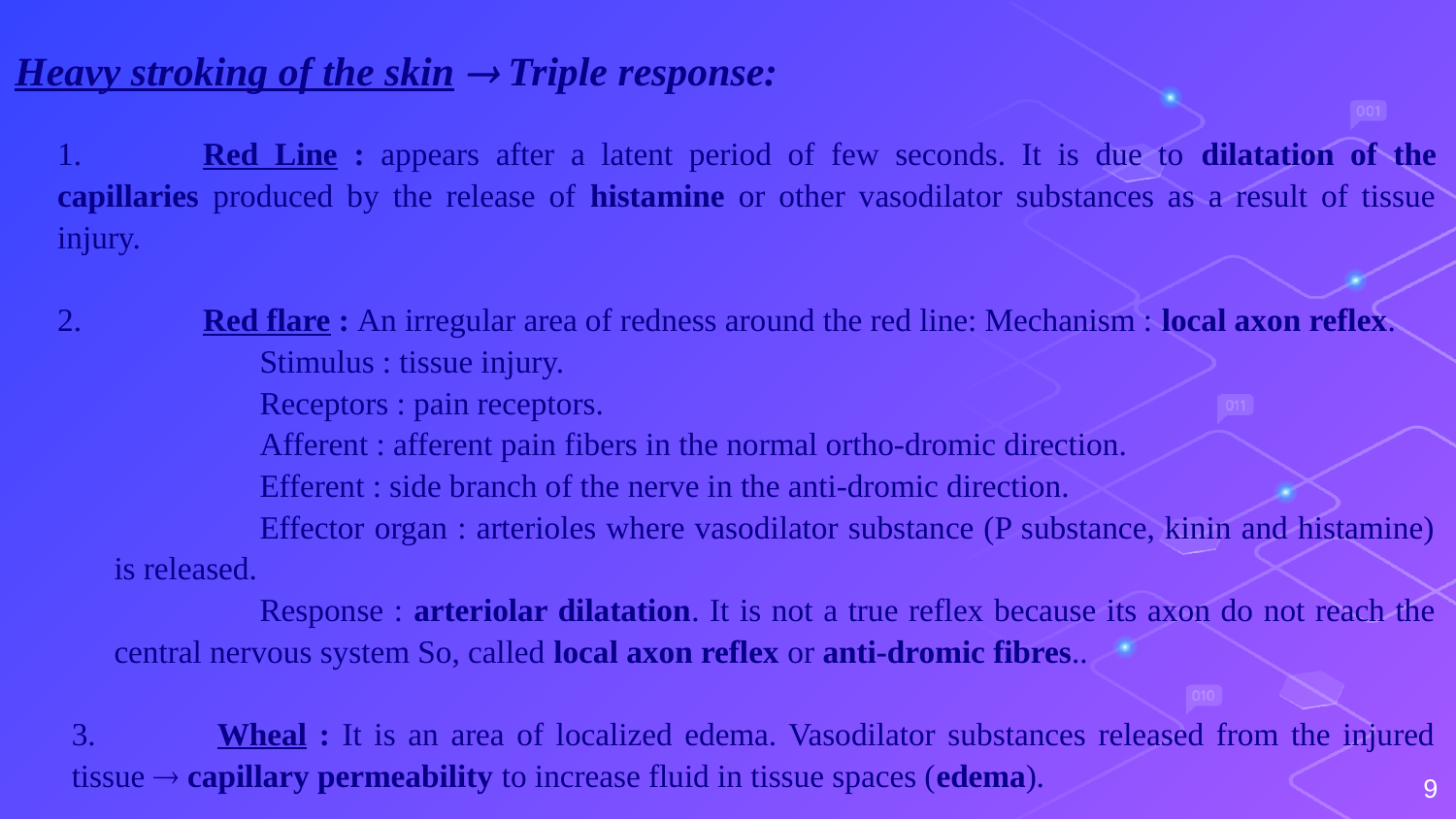

Heavy stroking of the skin → Triple response:

1.	Red Line : appears after a latent period of few seconds. It is due to dilatation of the capillaries produced by the release of histamine or other vasodilator substances as a result of tissue injury.

2.	Red flare : An irregular area of redness around the red line: Mechanism : local axon reflex.
	Stimulus : tissue injury.
	Receptors : pain receptors.
	Afferent : afferent pain fibers in the normal ortho-dromic direction.
	Efferent : side branch of the nerve in the anti-dromic direction.
	Effector organ : arterioles where vasodilator substance (P substance, kinin and histamine) is released.
	Response : arteriolar dilatation. It is not a true reflex because its axon do not reach the central nervous system So, called local axon reflex or anti-dromic fibres..

3.	Wheal : It is an area of localized edema. Vasodilator substances released from the injured tissue → capillary permeability to increase fluid in tissue spaces (edema).

9